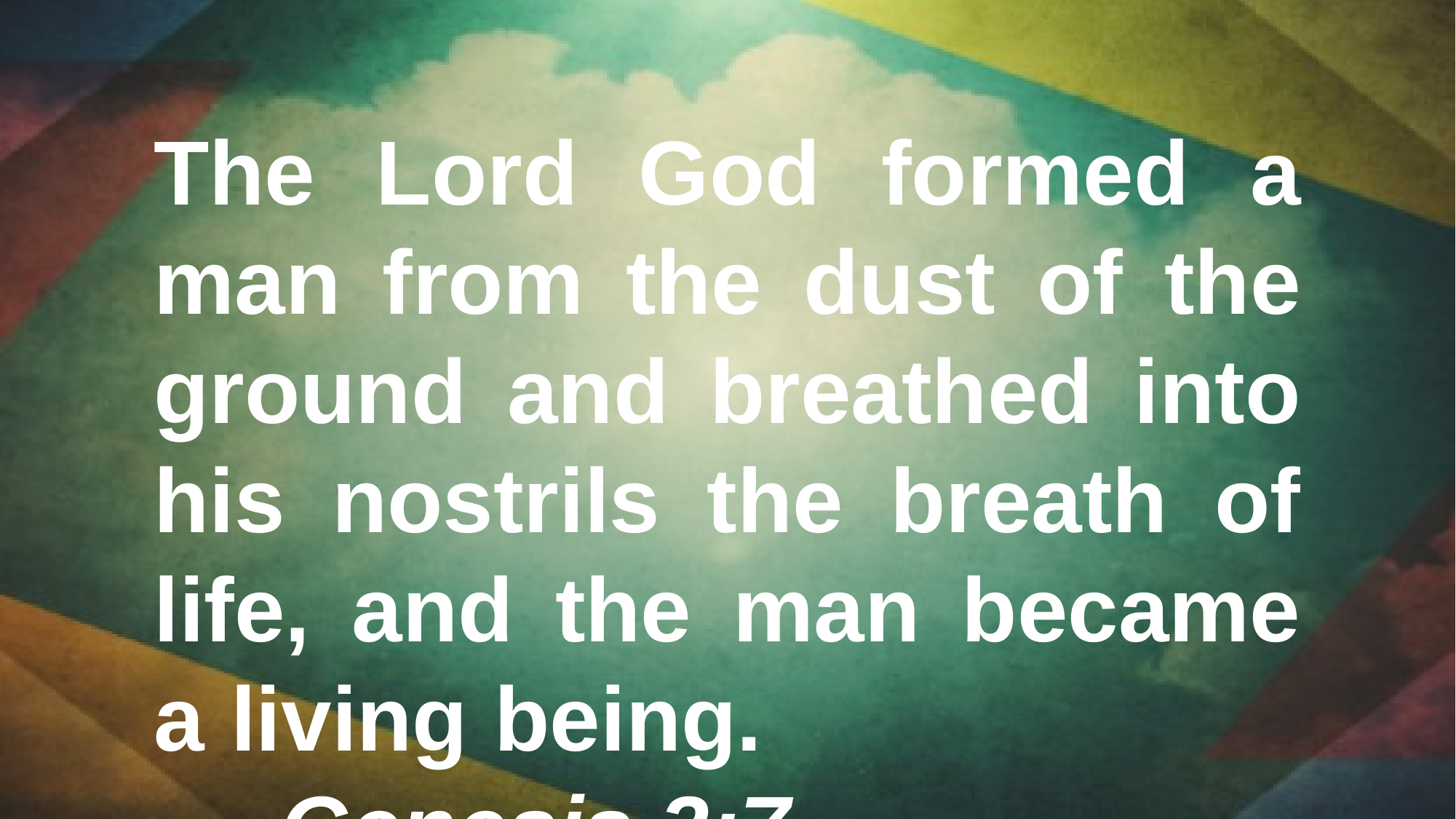

The Lord God formed a man from the dust of the ground and breathed into his nostrils the breath of life, and the man became a living being.					        Genesis 2:7